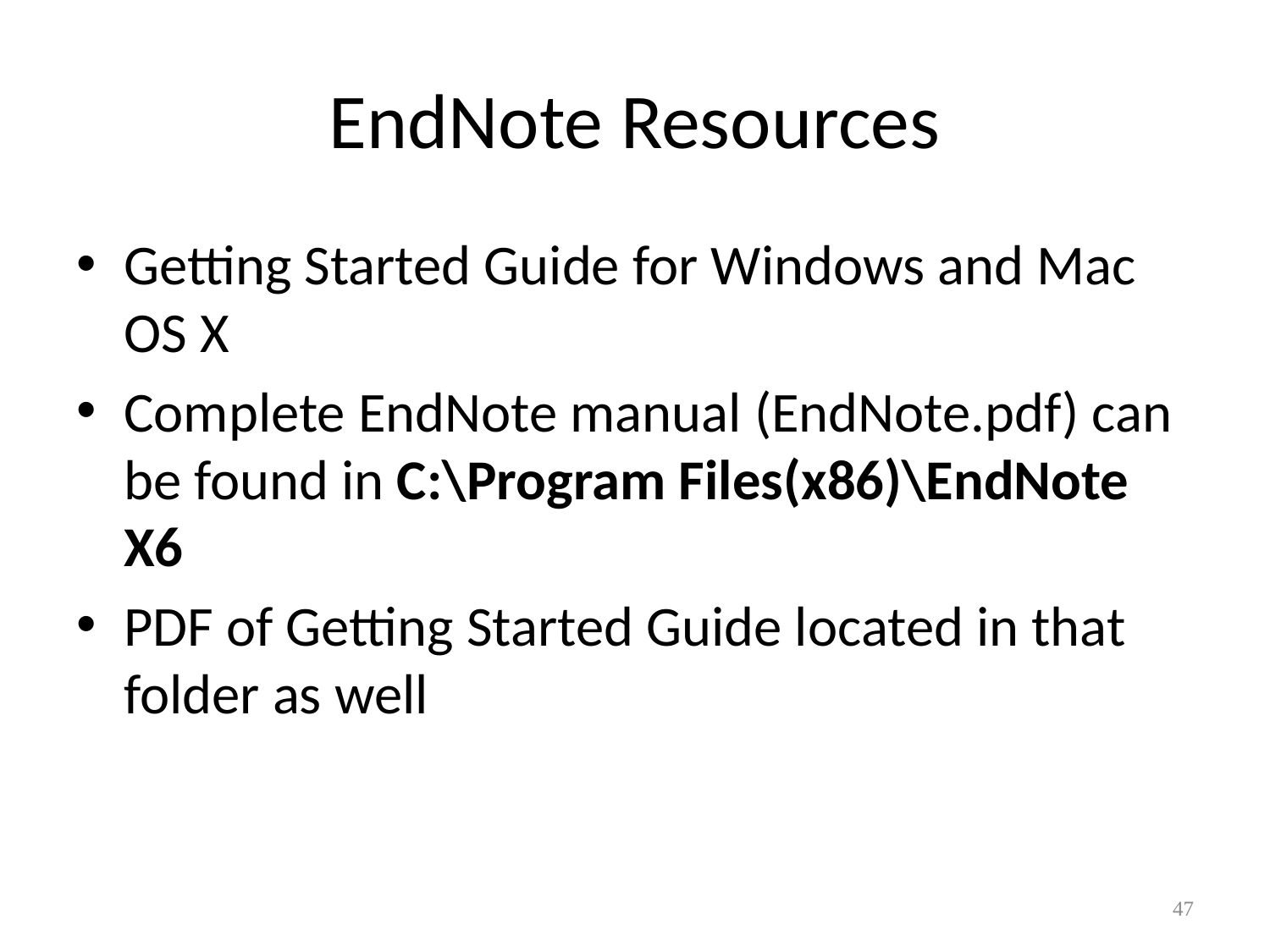

# EndNote Resources
Getting Started Guide for Windows and Mac OS X
Complete EndNote manual (EndNote.pdf) can be found in C:\Program Files(x86)\EndNote X6
PDF of Getting Started Guide located in that folder as well
47